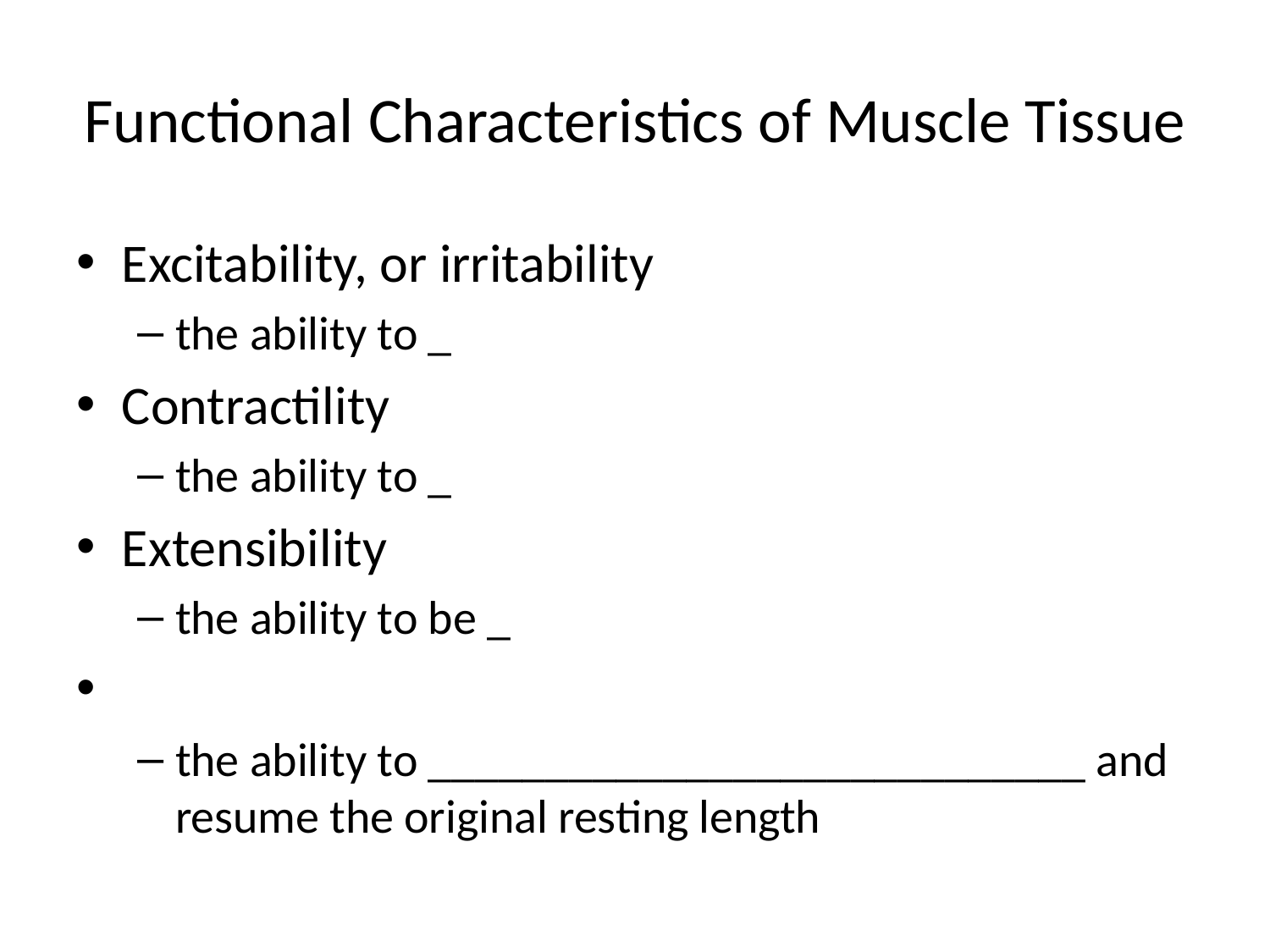

# Functional Characteristics of Muscle Tissue
Excitability, or irritability
the ability to _
Contractility
the ability to _
Extensibility
the ability to be _

the ability to ____________________________ and resume the original resting length